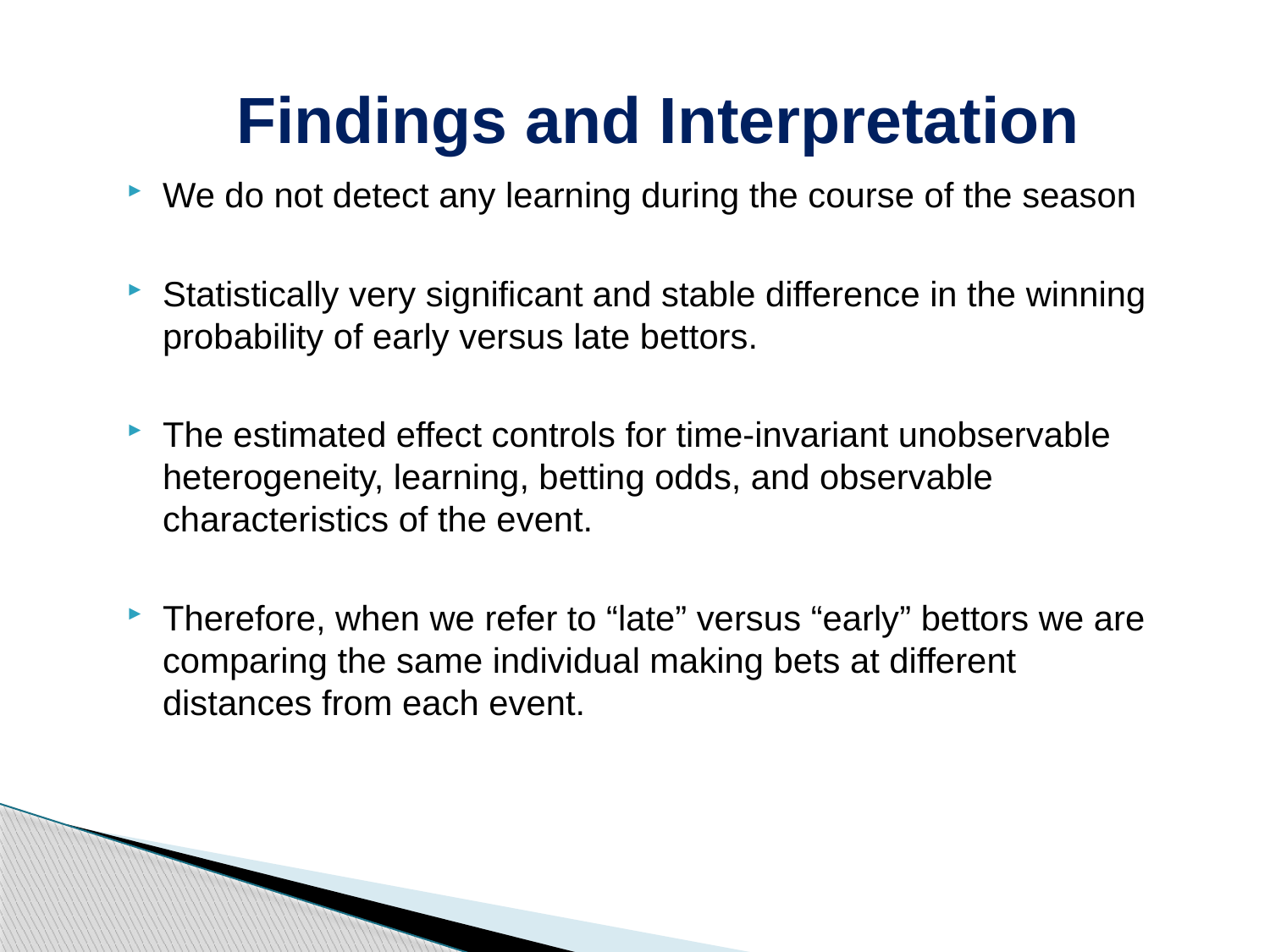

# Findings and Interpretation
We do not detect any learning during the course of the season

Statistically very significant and stable difference in the winning probability of early versus late bettors.

The estimated effect controls for time-invariant unobservable heterogeneity, learning, betting odds, and observable characteristics of the event.

Therefore, when we refer to “late” versus “early” bettors we are comparing the same individual making bets at different distances from each event.